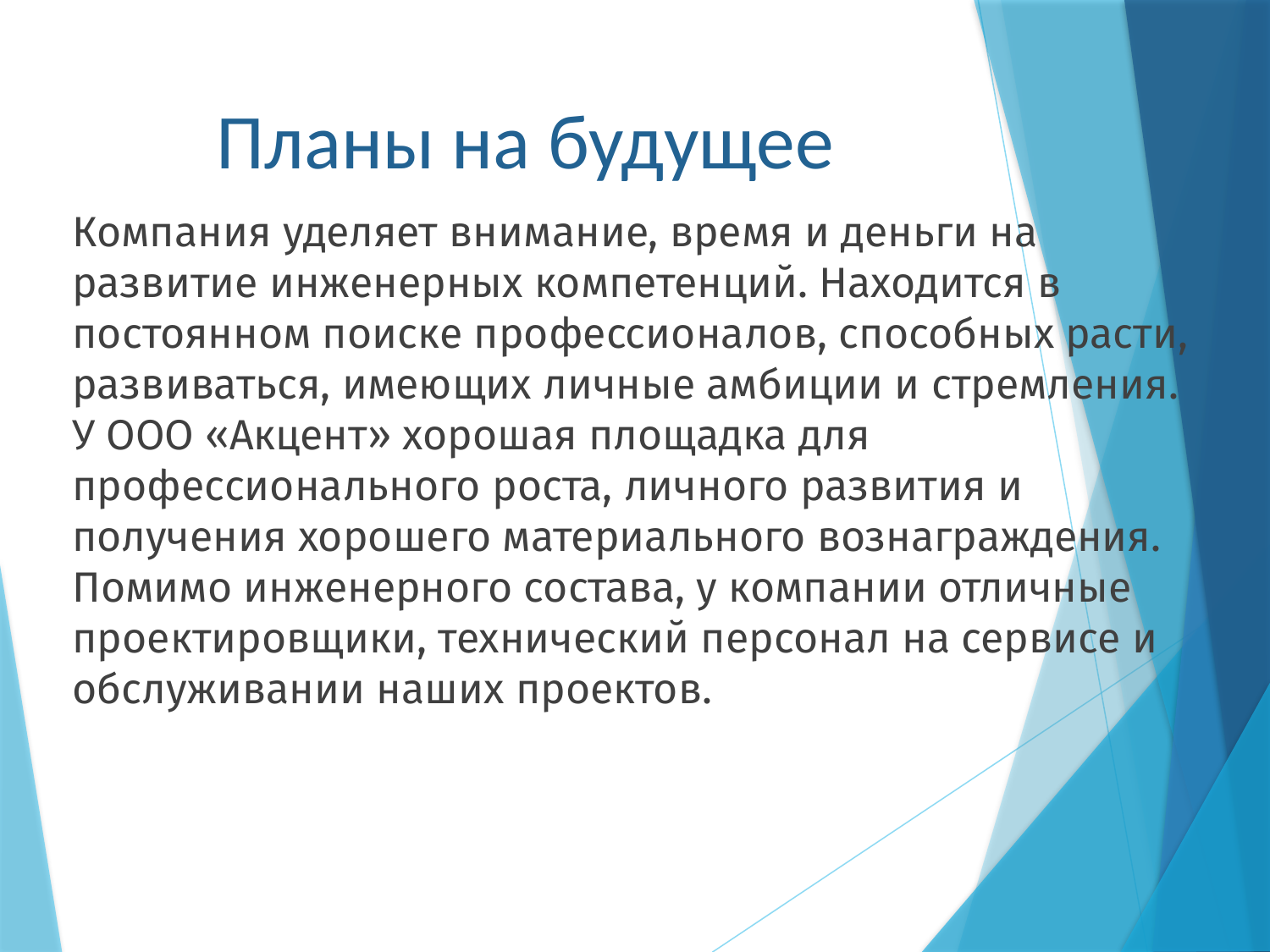

# Планы на будущее
Компания уделяет внимание, время и деньги на развитие инженерных компетенций. Находится в постоянном поиске профессионалов, способных расти, развиваться, имеющих личные амбиции и стремления. У ООО «Акцент» хорошая площадка для профессионального роста, личного развития и получения хорошего материального вознаграждения. Помимо инженерного состава, у компании отличные проектировщики, технический персонал на сервисе и обслуживании наших проектов.